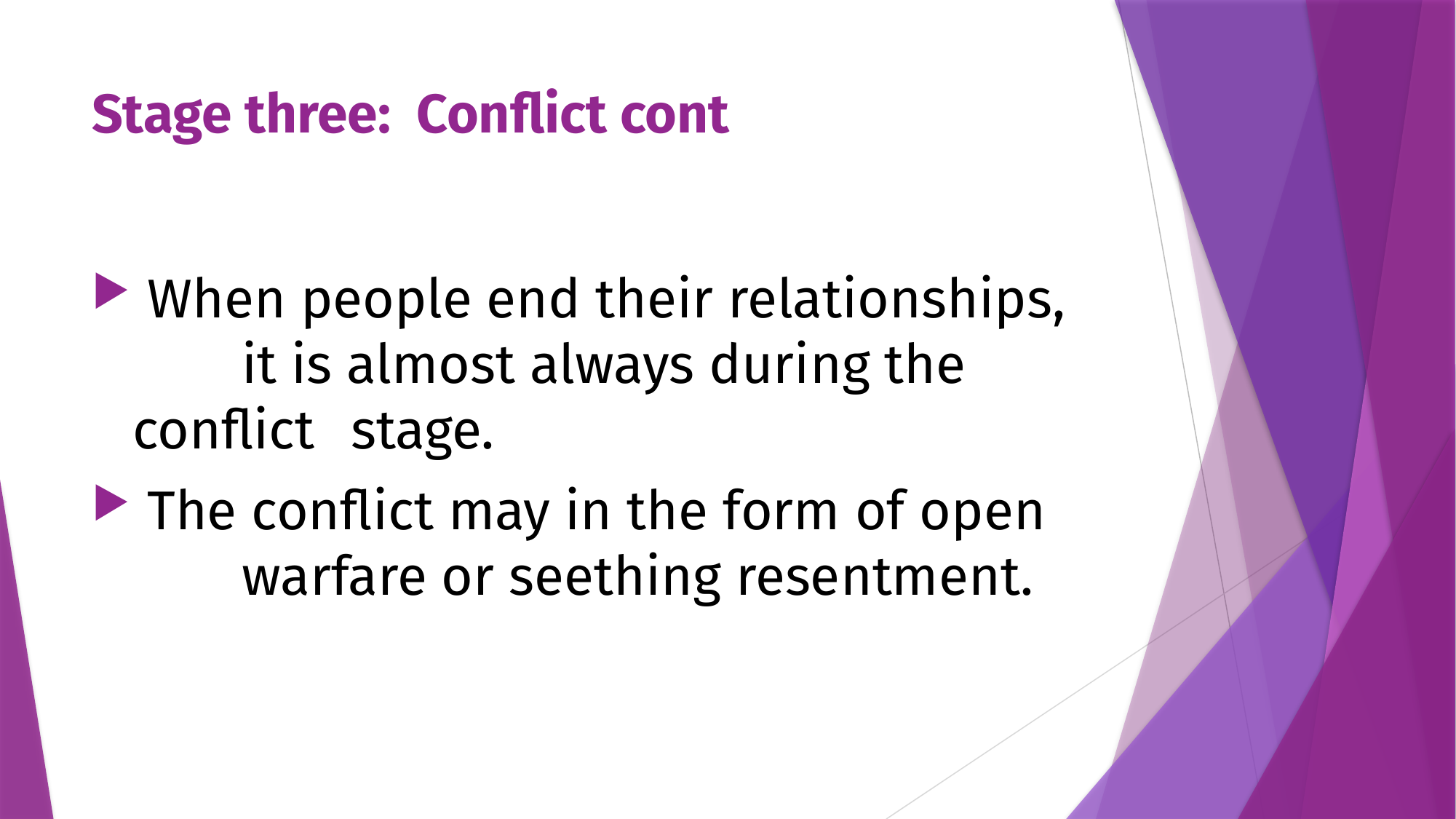

# Stage three:  Conflict cont
 When people end their relationships, 	it is almost always during the conflict 	stage.
 The conflict may in the form of open 	warfare or seething resentment.